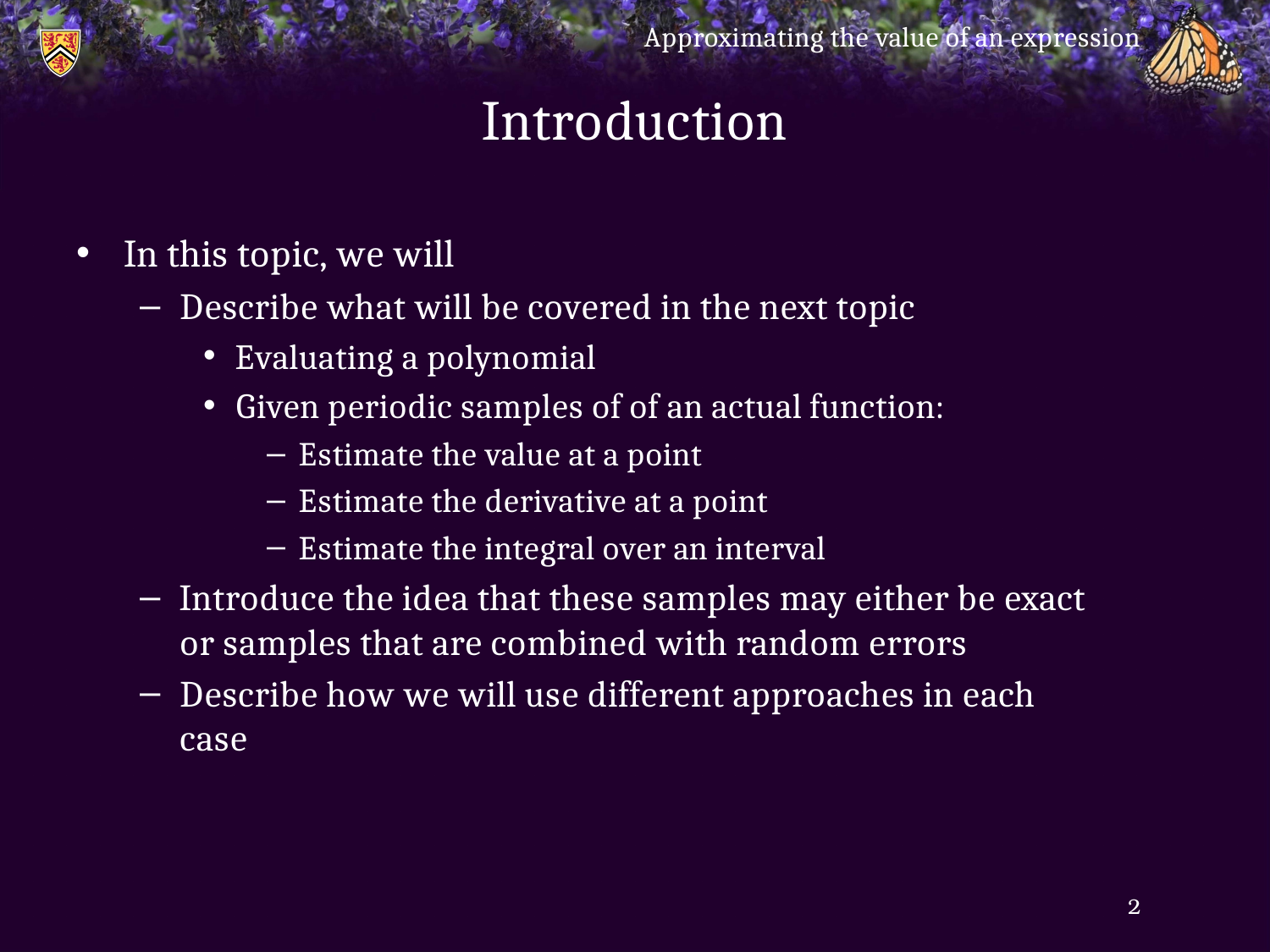

Approximating the value of an expression
# Introduction
In this topic, we will
Describe what will be covered in the next topic
Evaluating a polynomial
Given periodic samples of of an actual function:
Estimate the value at a point
Estimate the derivative at a point
Estimate the integral over an interval
Introduce the idea that these samples may either be exact or samples that are combined with random errors
Describe how we will use different approaches in each case
2